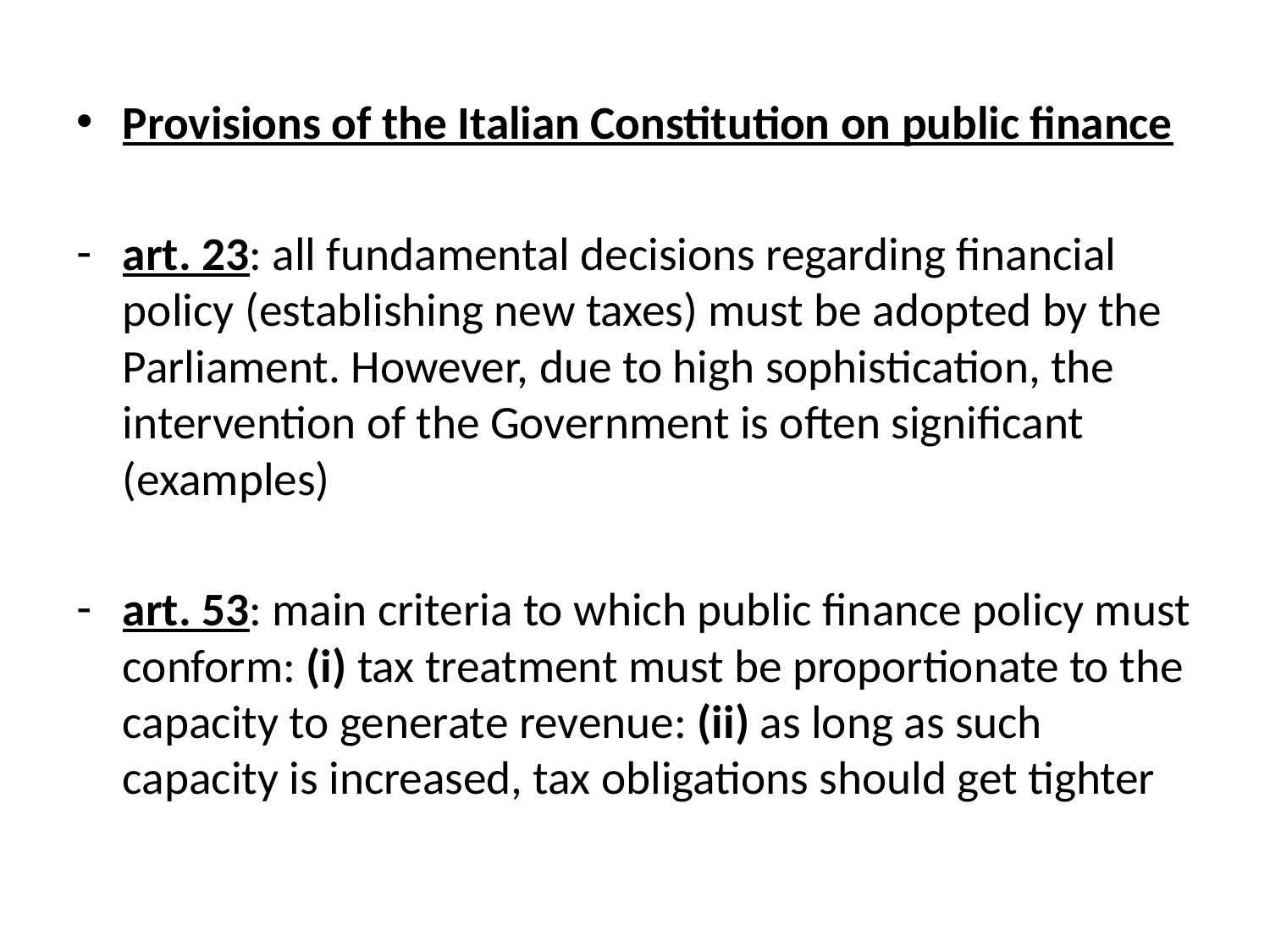

Provisions of the Italian Constitution on public finance

art. 23: all fundamental decisions regarding financial policy (establishing new taxes) must be adopted by the Parliament. However, due to high sophistication, the intervention of the Government is often significant (examples)

art. 53: main criteria to which public finance policy must conform: (i) tax treatment must be proportionate to the capacity to generate revenue: (ii) as long as such capacity is increased, tax obligations should get tighter